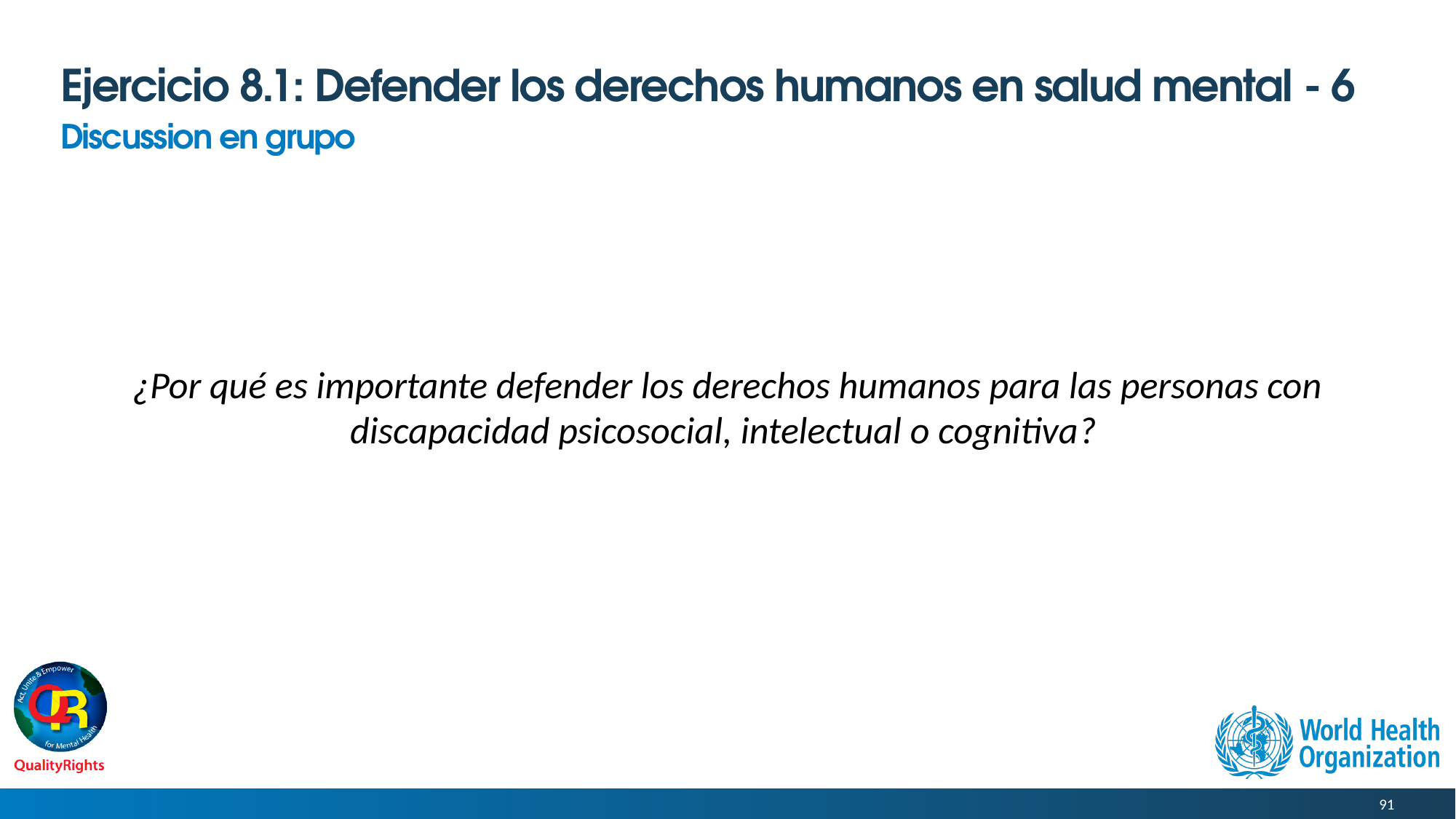

# Ejercicio 8.1: Defender los derechos humanos en salud mental - 6
Discussion en grupo

¿Por qué es importante defender los derechos humanos para las personas con discapacidad psicosocial, intelectual o cognitiva?
91